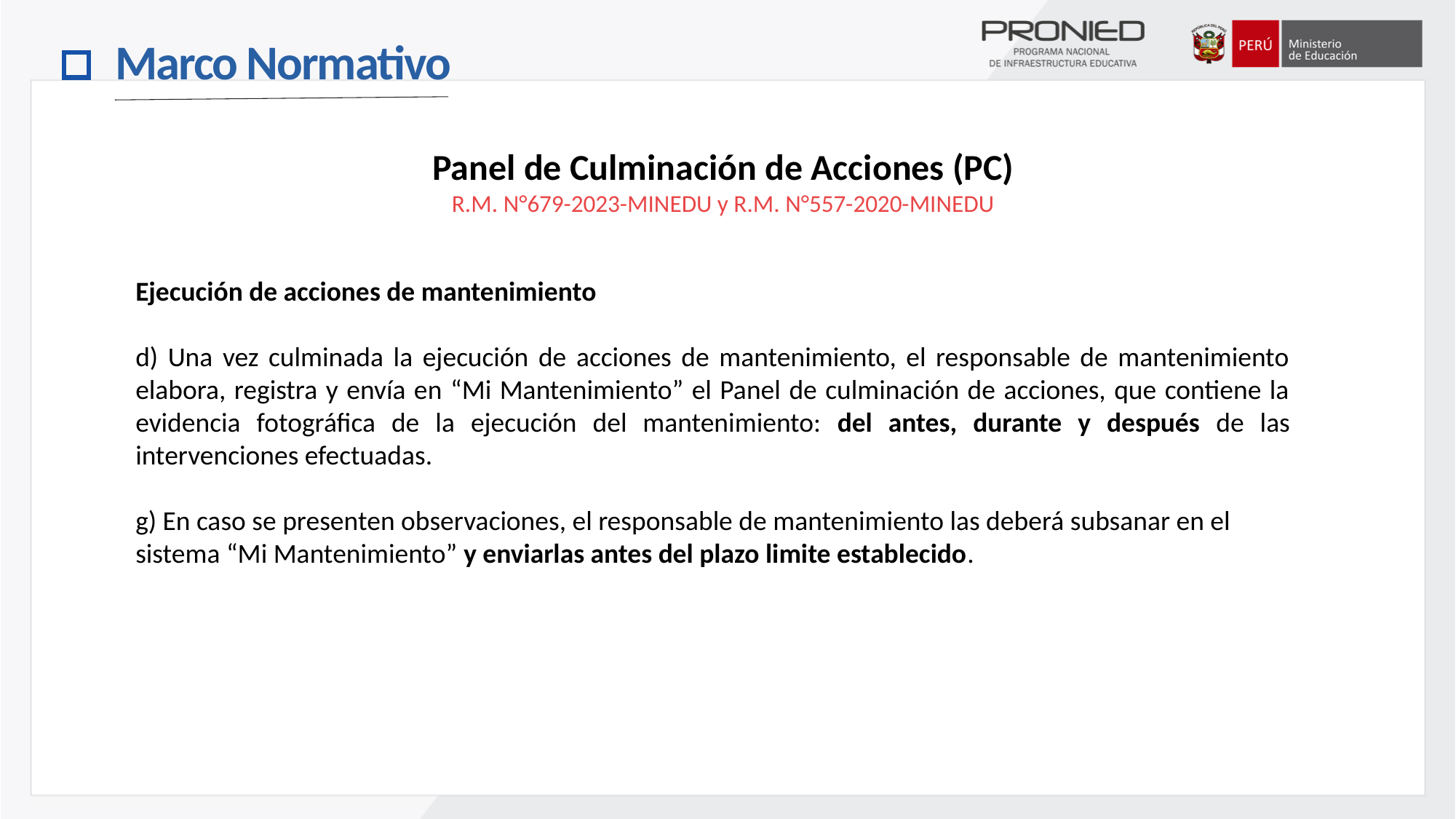

Marco Normativo

Panel de Culminación de Acciones (PC)
R.M. N°679-2023-MINEDU y R.M. N°557-2020-MINEDU

Ejecución de acciones de mantenimiento

d) Una vez culminada la ejecución de acciones de mantenimiento, el responsable de mantenimiento elabora, registra y envía en “Mi Mantenimiento” el Panel de culminación de acciones, que contiene la evidencia fotográfica de la ejecución del mantenimiento: del antes, durante y después de las intervenciones efectuadas.

g) En caso se presenten observaciones, el responsable de mantenimiento las deberá subsanar en el sistema “Mi Mantenimiento” y enviarlas antes del plazo limite establecido.